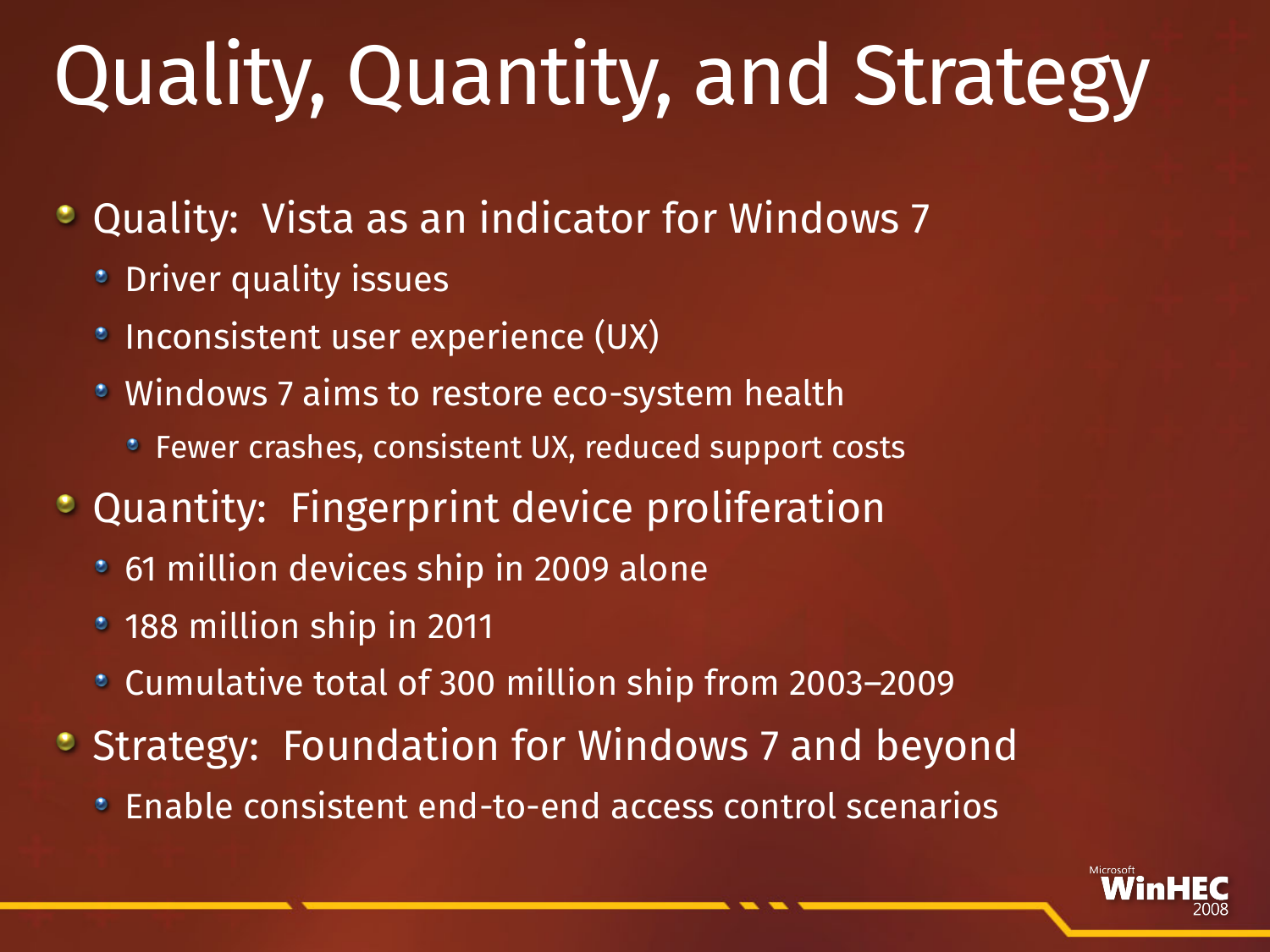

# Quality, Quantity, and Strategy
Quality:  Vista as an indicator for Windows 7
Driver quality issues
Inconsistent user experience (UX)
Windows 7 aims to restore eco-system health
Fewer crashes, consistent UX, reduced support costs
Quantity:  Fingerprint device proliferation
61 million devices ship in 2009 alone
188 million ship in 2011
Cumulative total of 300 million ship from 2003–2009
Strategy:  Foundation for Windows 7 and beyond
Enable consistent end-to-end access control scenarios